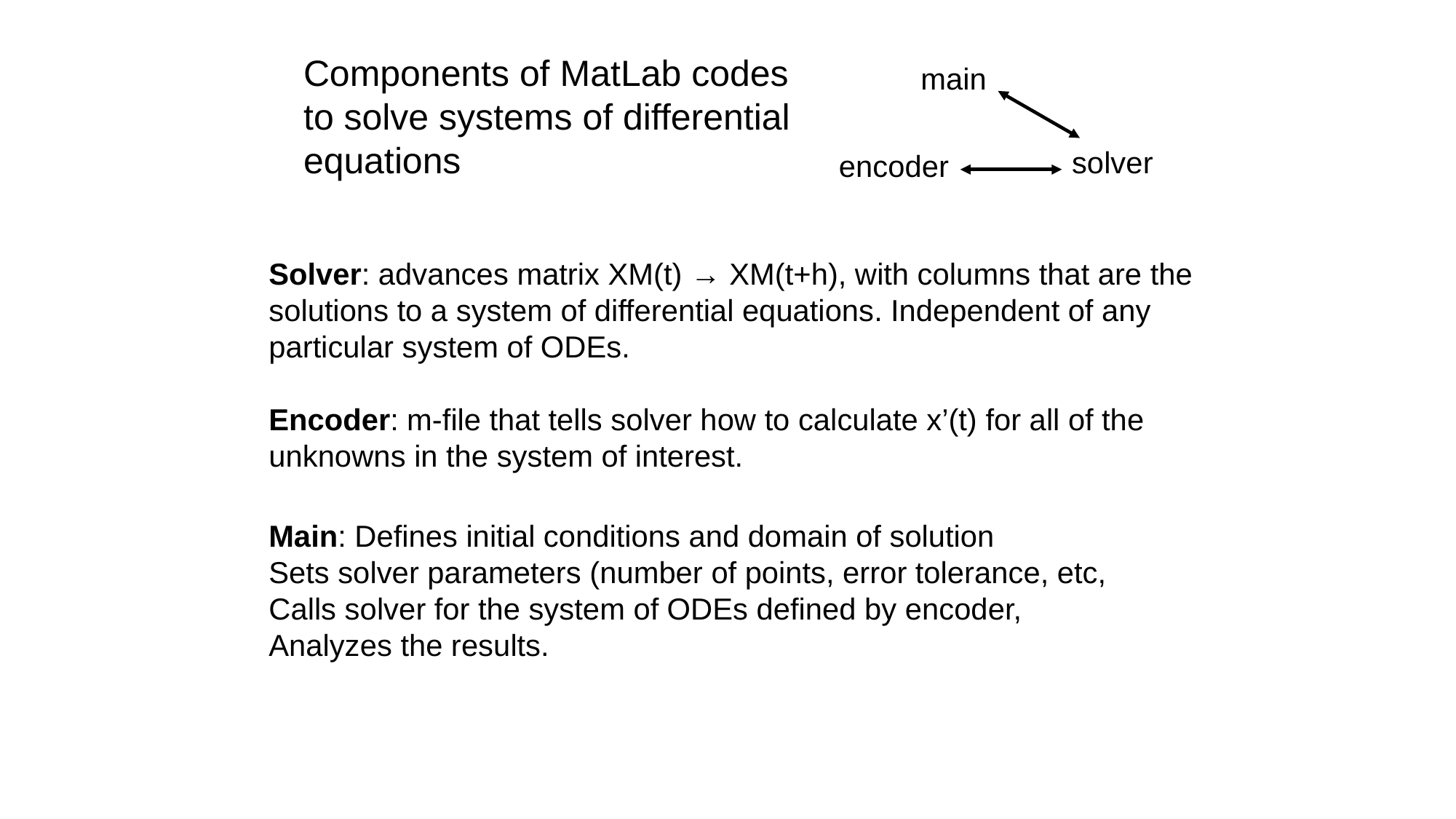

Components of MatLab codes to solve systems of differential equations
main
solver
encoder

Solver: advances matrix XM(t) → XM(t+h), with columns that are the
solutions to a system of differential equations. Independent of any
particular system of ODEs.

Encoder: m-file that tells solver how to calculate x’(t) for all of the
unknowns in the system of interest.

Main: Defines initial conditions and domain of solution
Sets solver parameters (number of points, error tolerance, etc,
Calls solver for the system of ODEs defined by encoder,
Analyzes the results.